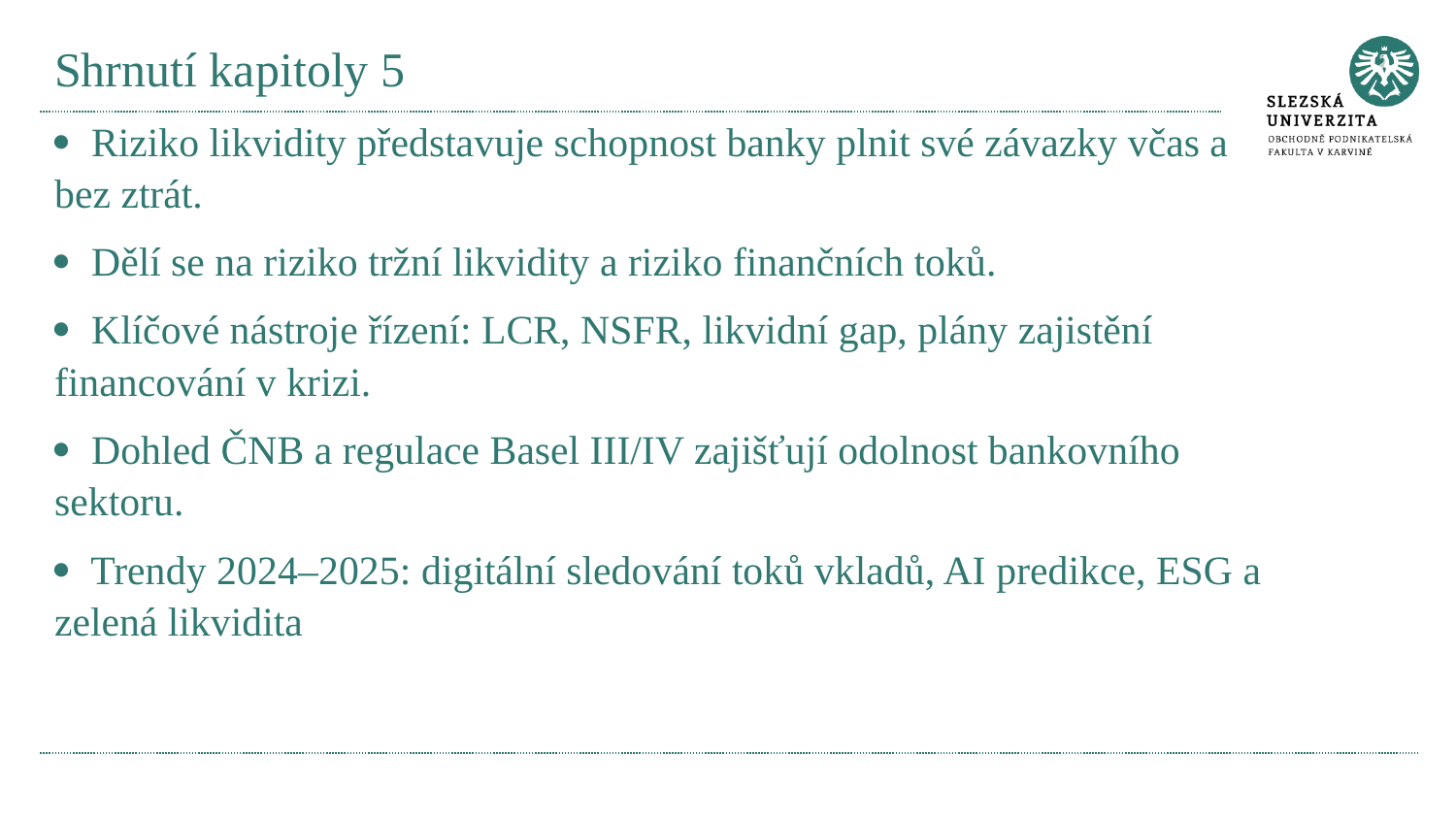

# Shrnutí kapitoly 5
•  Riziko likvidity představuje schopnost banky plnit své závazky včas a bez ztrát.
•  Dělí se na riziko tržní likvidity a riziko finančních toků.
•  Klíčové nástroje řízení: LCR, NSFR, likvidní gap, plány zajistění financování v krizi.
•  Dohled ČNB a regulace Basel III/IV zajišťují odolnost bankovního sektoru.
•  Trendy 2024–2025: digitální sledování toků vkladů, AI predikce, ESG a zelená likvidita